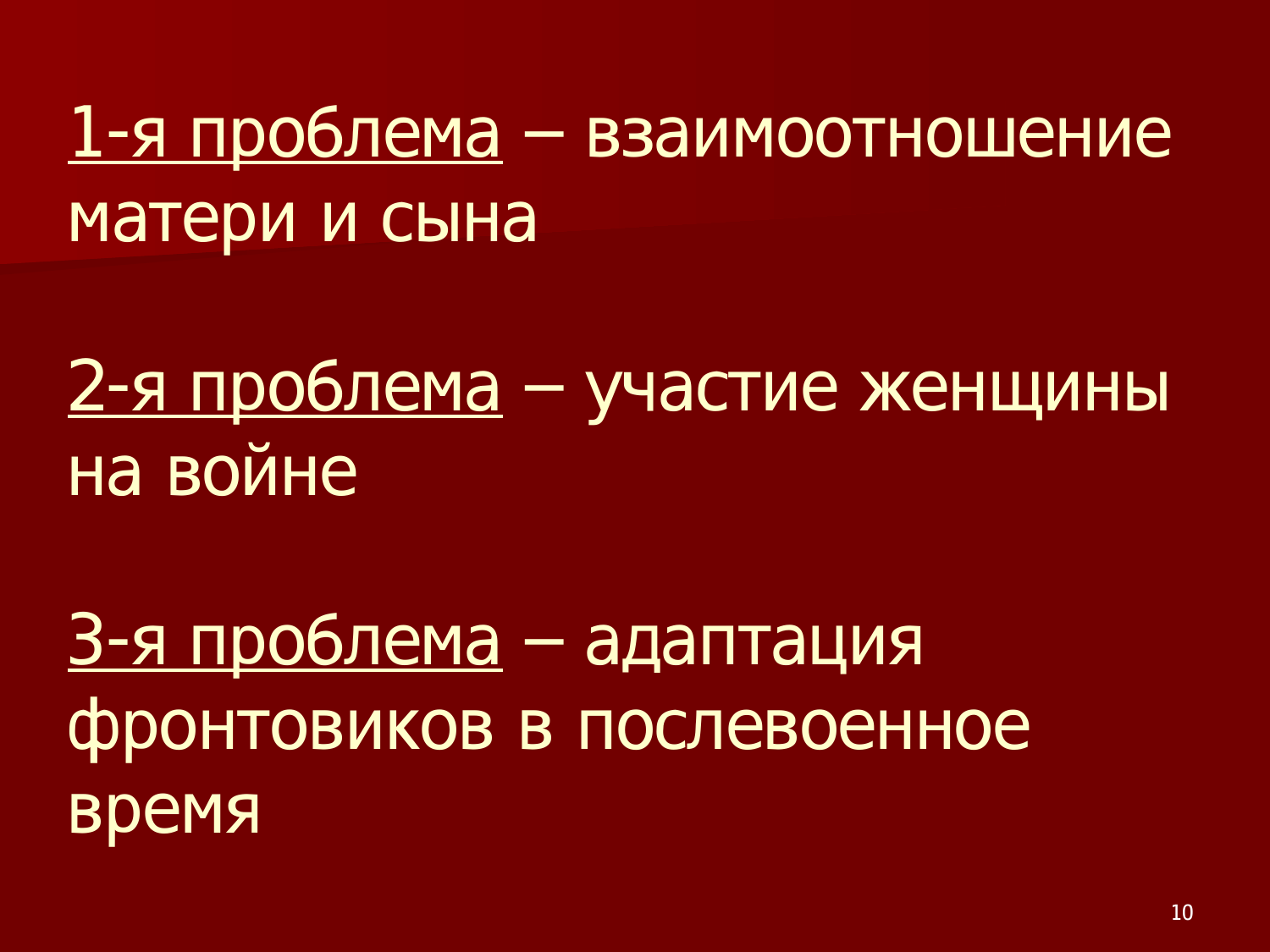

# 1-я проблема – взаимоотношение матери и сына 2-я проблема – участие женщины на войне 3-я проблема – адаптация фронтовиков в послевоенное время
10